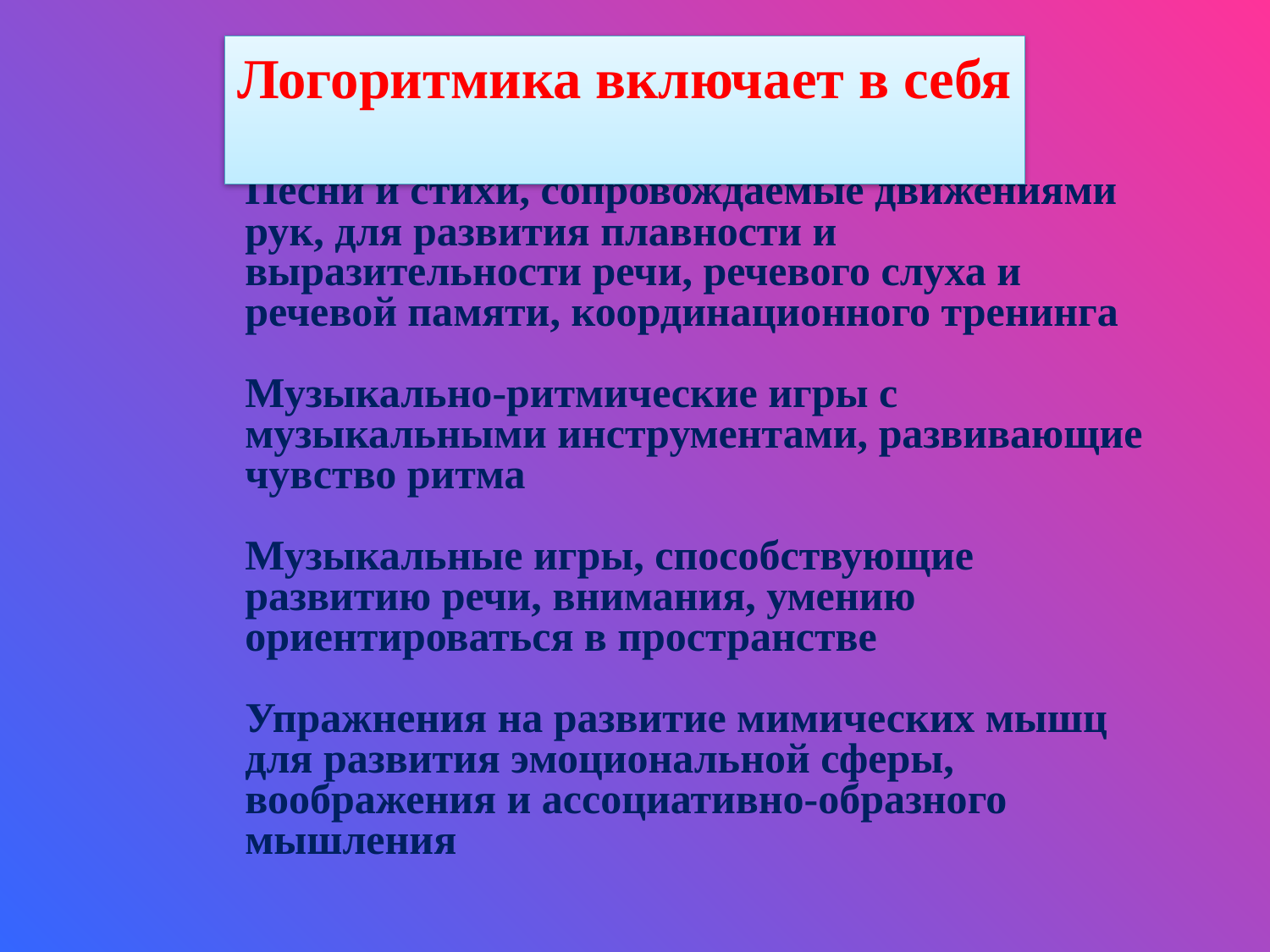

Логоритмика включает в себя
       Песни и стихи, сопровождаемые движениями рук, для развития плавности и выразительности речи, речевого слуха и речевой памяти, координационного тренинга

       Музыкально-ритмические игры с музыкальными инструментами, развивающие чувство ритма

       Музыкальные игры, способствующие развитию речи, внимания, умению ориентироваться в пространстве

       Упражнения на развитие мимических мышц для развития эмоциональной сферы, воображения и ассоциативно-образного мышления